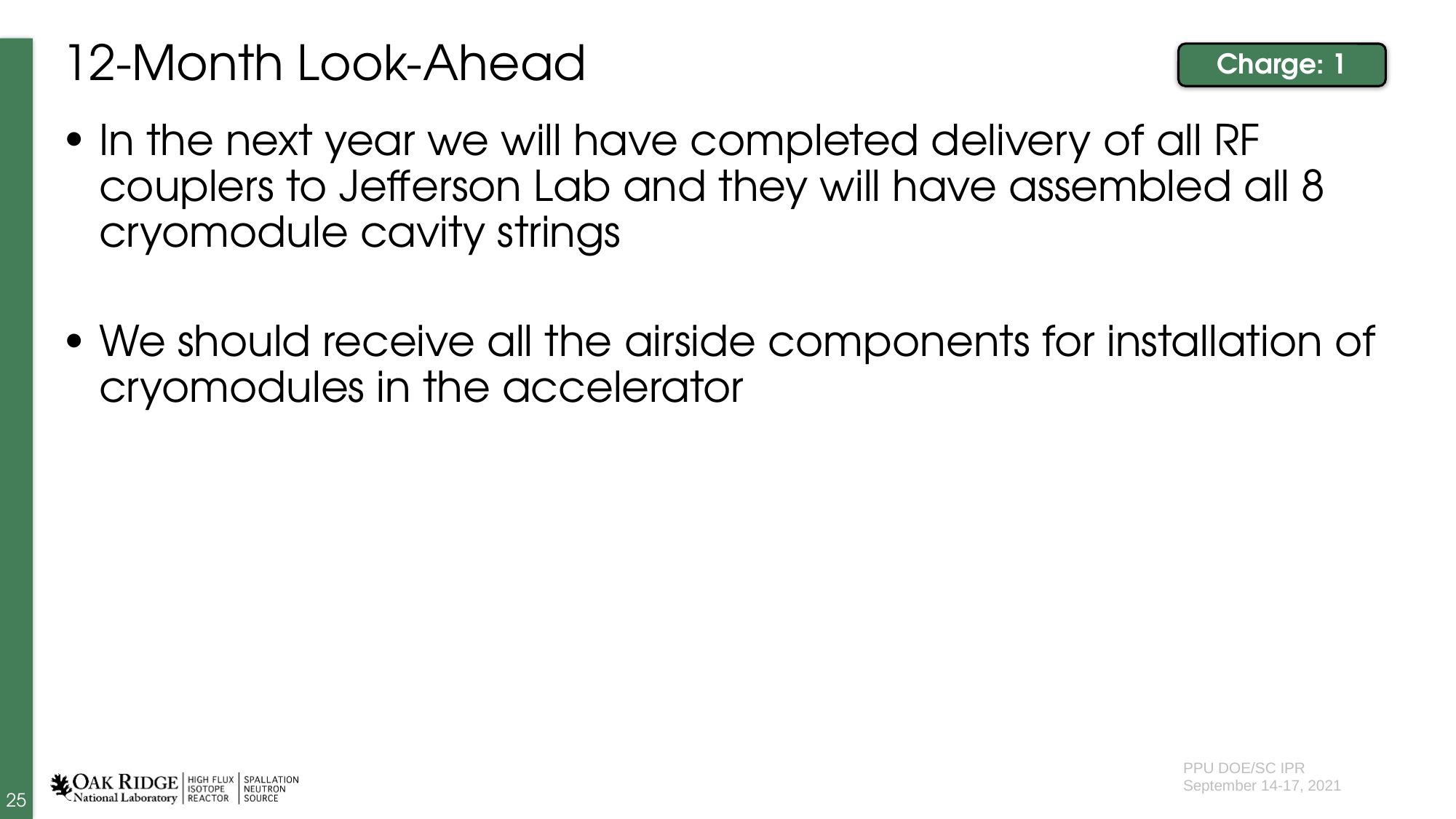

# 12-Month Look-Ahead
Charge: 1
In the next year we will have completed delivery of all RF couplers to Jefferson Lab and they will have assembled all 8 cryomodule cavity strings

We should receive all the airside components for installation of cryomodules in the accelerator